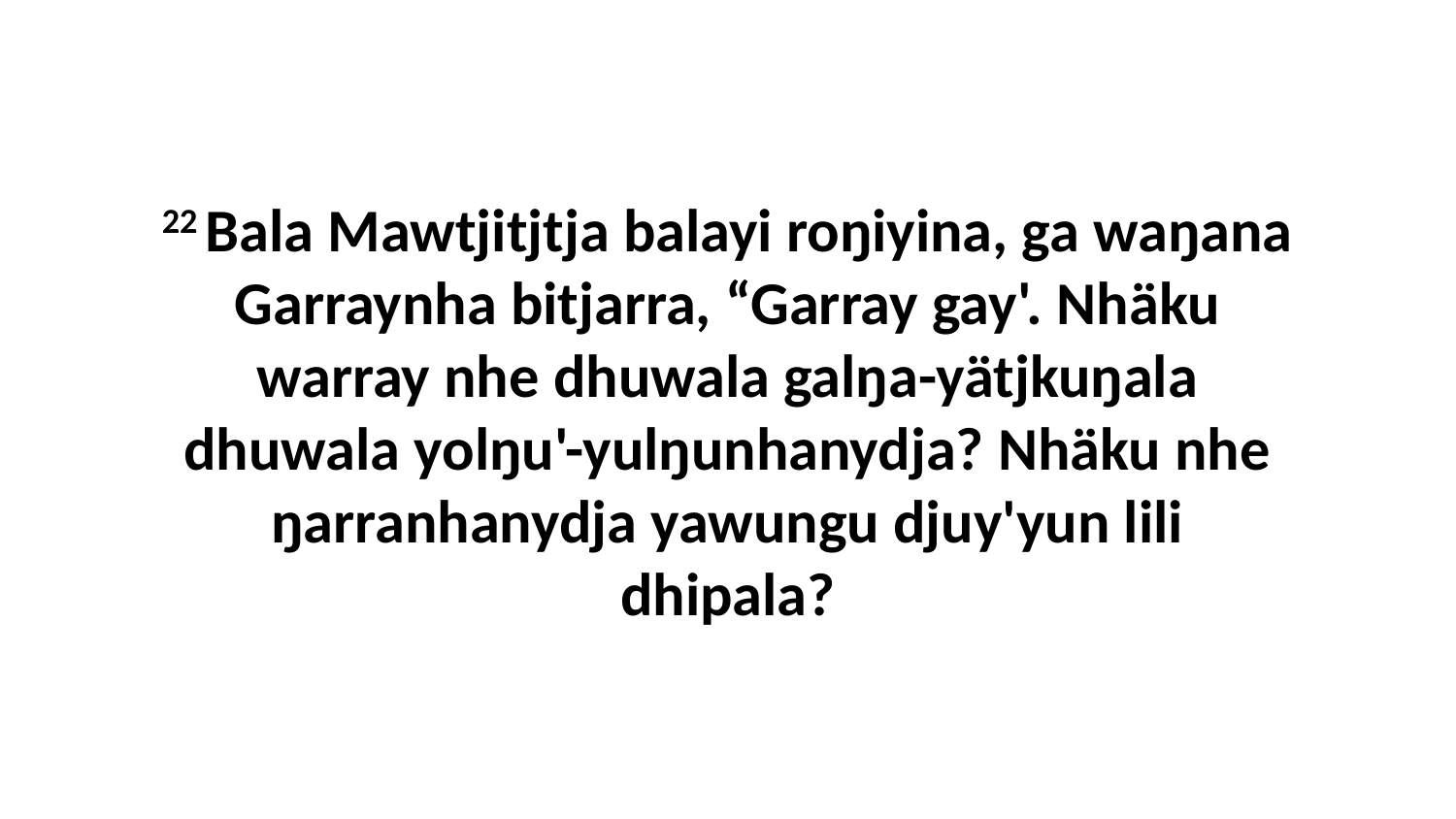

22 Bala Mawtjitjtja balayi roŋiyina, ga waŋana Garraynha bitjarra, “Garray gay'. Nhäku warray nhe dhuwala galŋa-yätjkuŋala dhuwala yolŋu'-yulŋunhanydja? Nhäku nhe ŋarranhanydja yawungu djuy'yun lili dhipala?